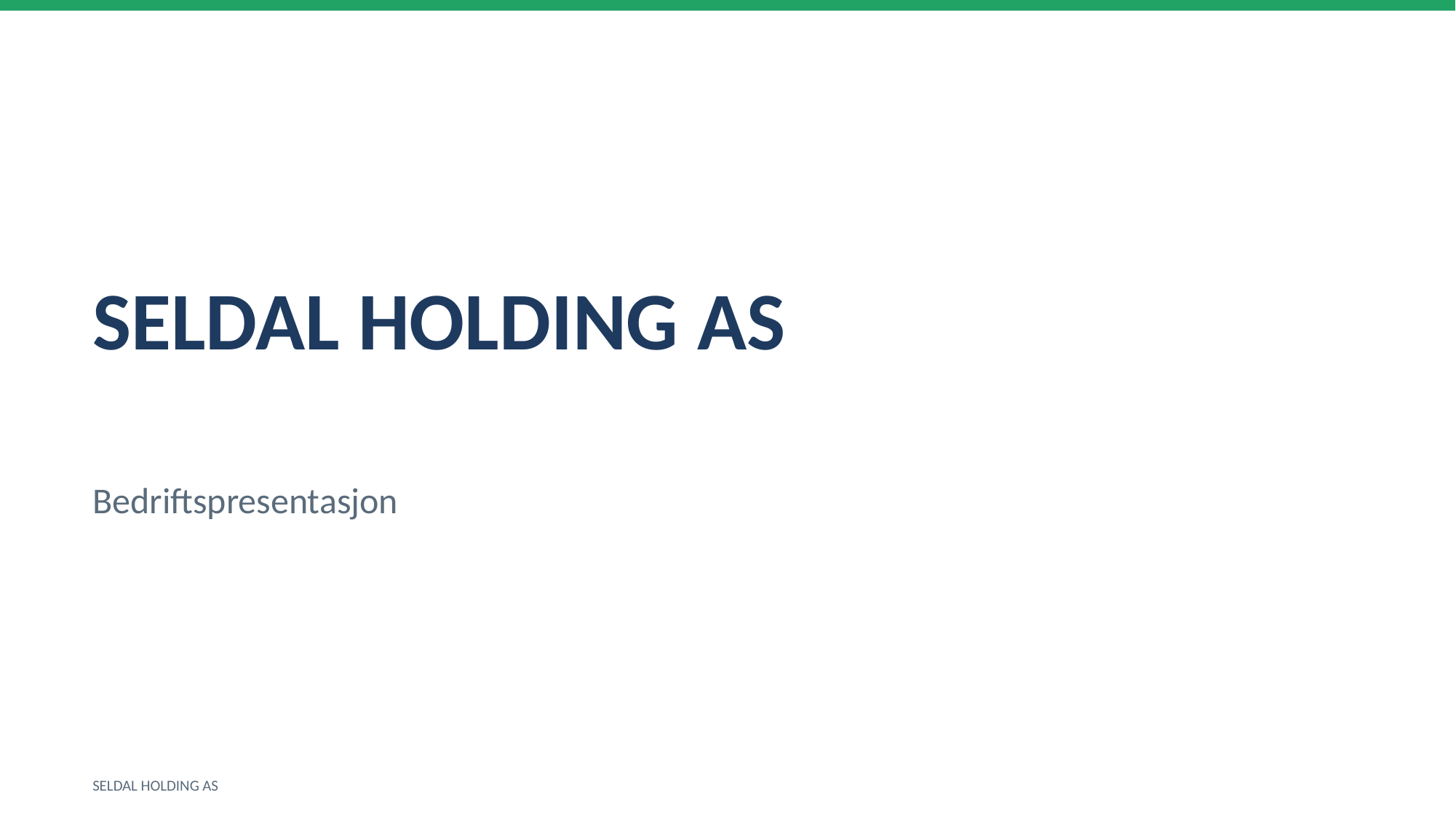

SELDAL HOLDING AS
Bedriftspresentasjon
SELDAL HOLDING AS